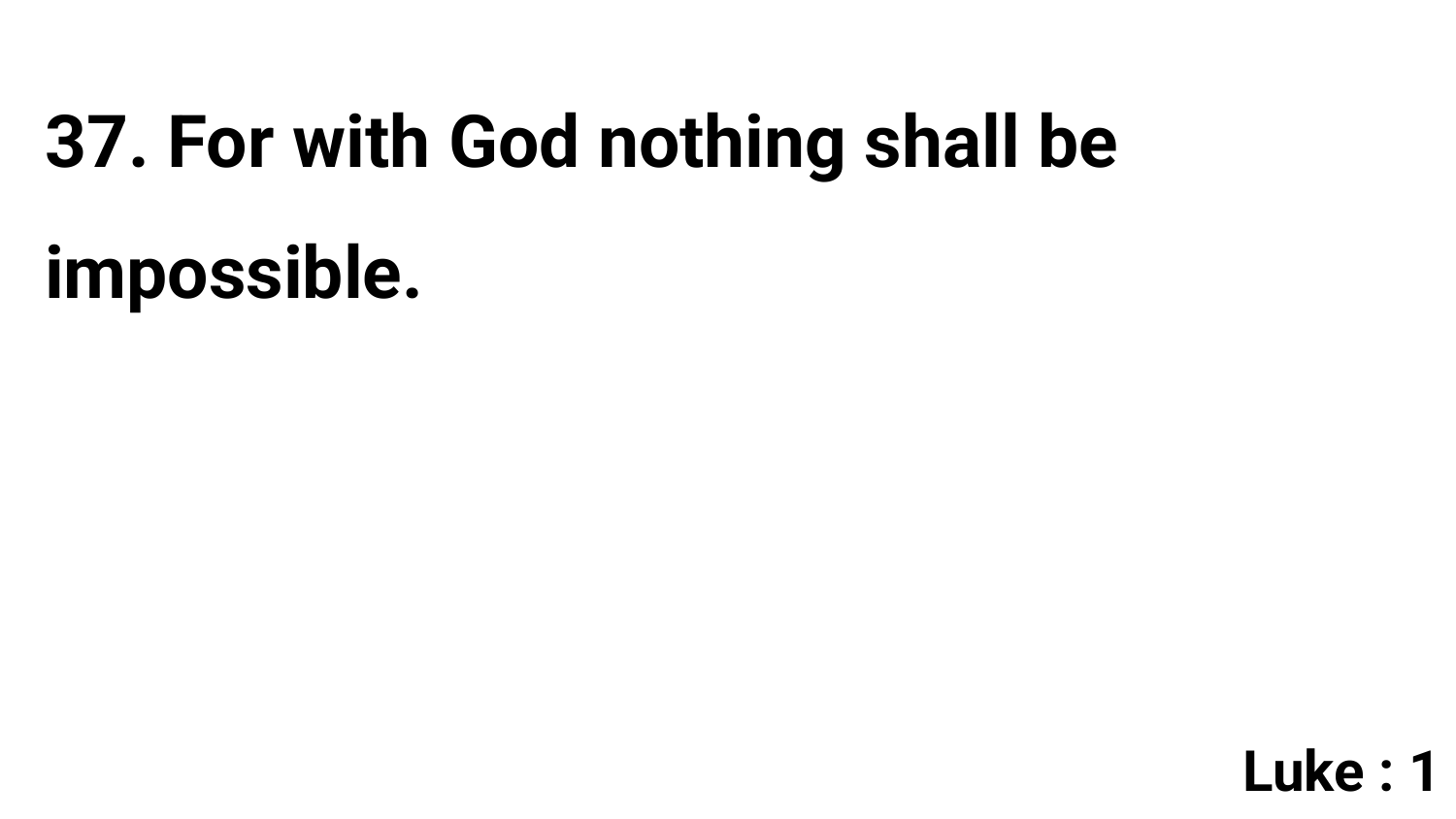

37. For with God nothing shall be impossible.
Luke : 1